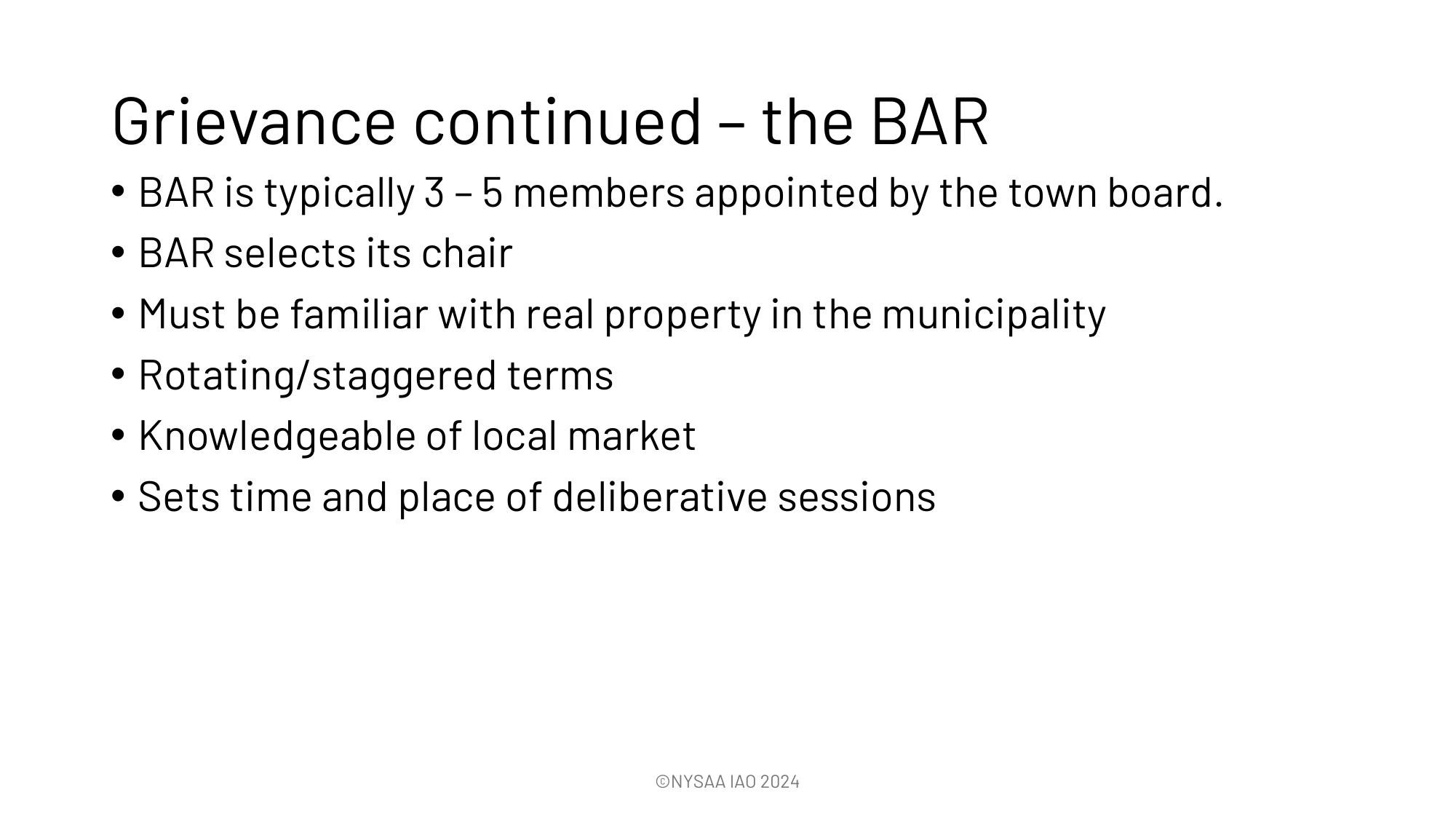

# Grievance continued – the BAR
BAR is typically 3 – 5 members appointed by the town board.
BAR selects its chair
Must be familiar with real property in the municipality
Rotating/staggered terms
Knowledgeable of local market
Sets time and place of deliberative sessions

©NYSAA IAO 2024